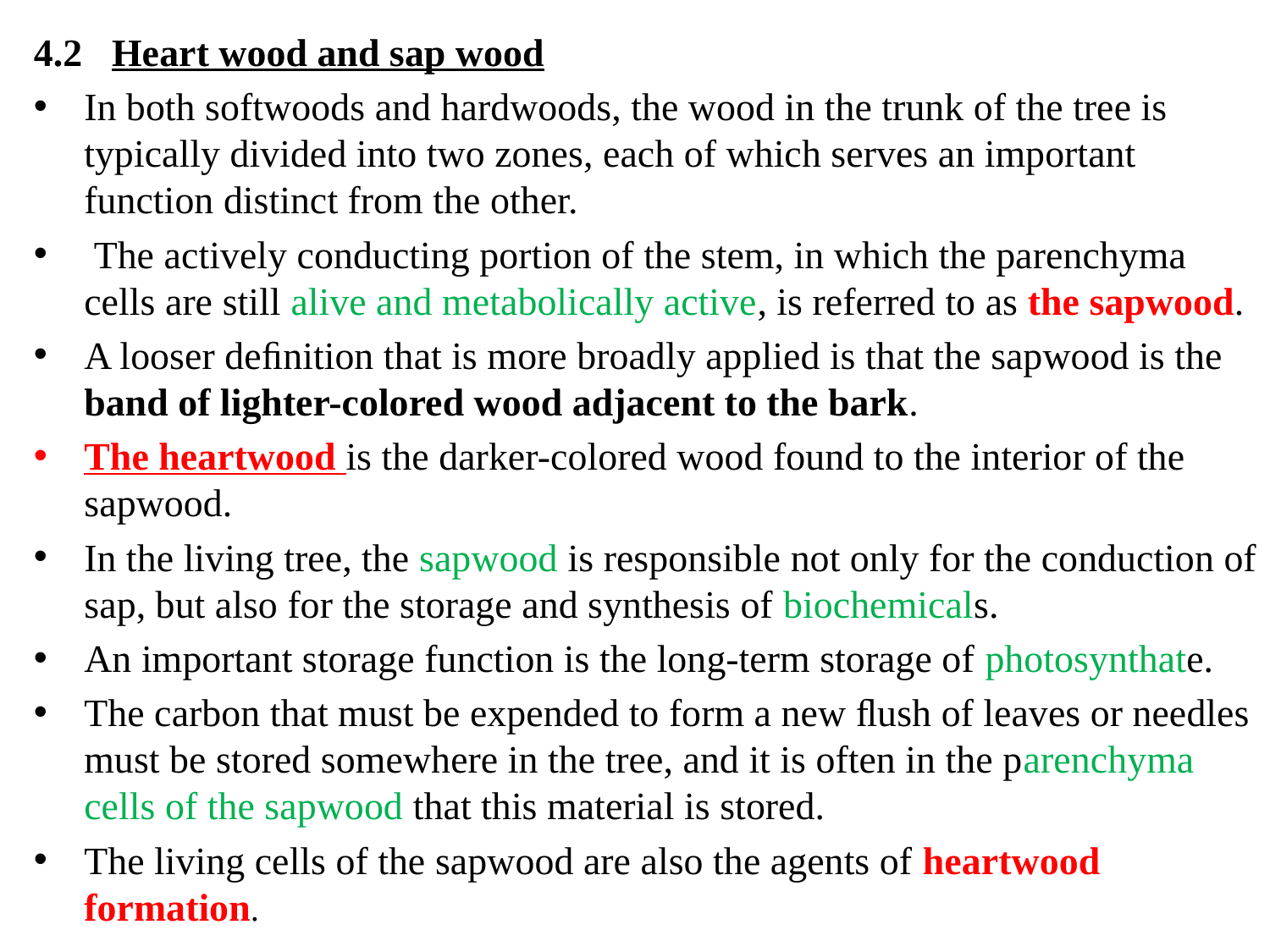

4.2   Heart wood and sap wood
In both softwoods and hardwoods, the wood in the trunk of the tree is typically divided into two zones, each of which serves an important function distinct from the other.
 The actively conducting portion of the stem, in which the parenchyma cells are still alive and metabolically active, is referred to as the sapwood.
A looser deﬁnition that is more broadly applied is that the sapwood is the band of lighter-colored wood adjacent to the bark.
The heartwood is the darker-colored wood found to the interior of the sapwood.
In the living tree, the sapwood is responsible not only for the conduction of sap, but also for the storage and synthesis of biochemicals.
An important storage function is the long-term storage of photosynthate.
The carbon that must be expended to form a new ﬂush of leaves or needles must be stored somewhere in the tree, and it is often in the parenchyma cells of the sapwood that this material is stored.
The living cells of the sapwood are also the agents of heartwood formation.